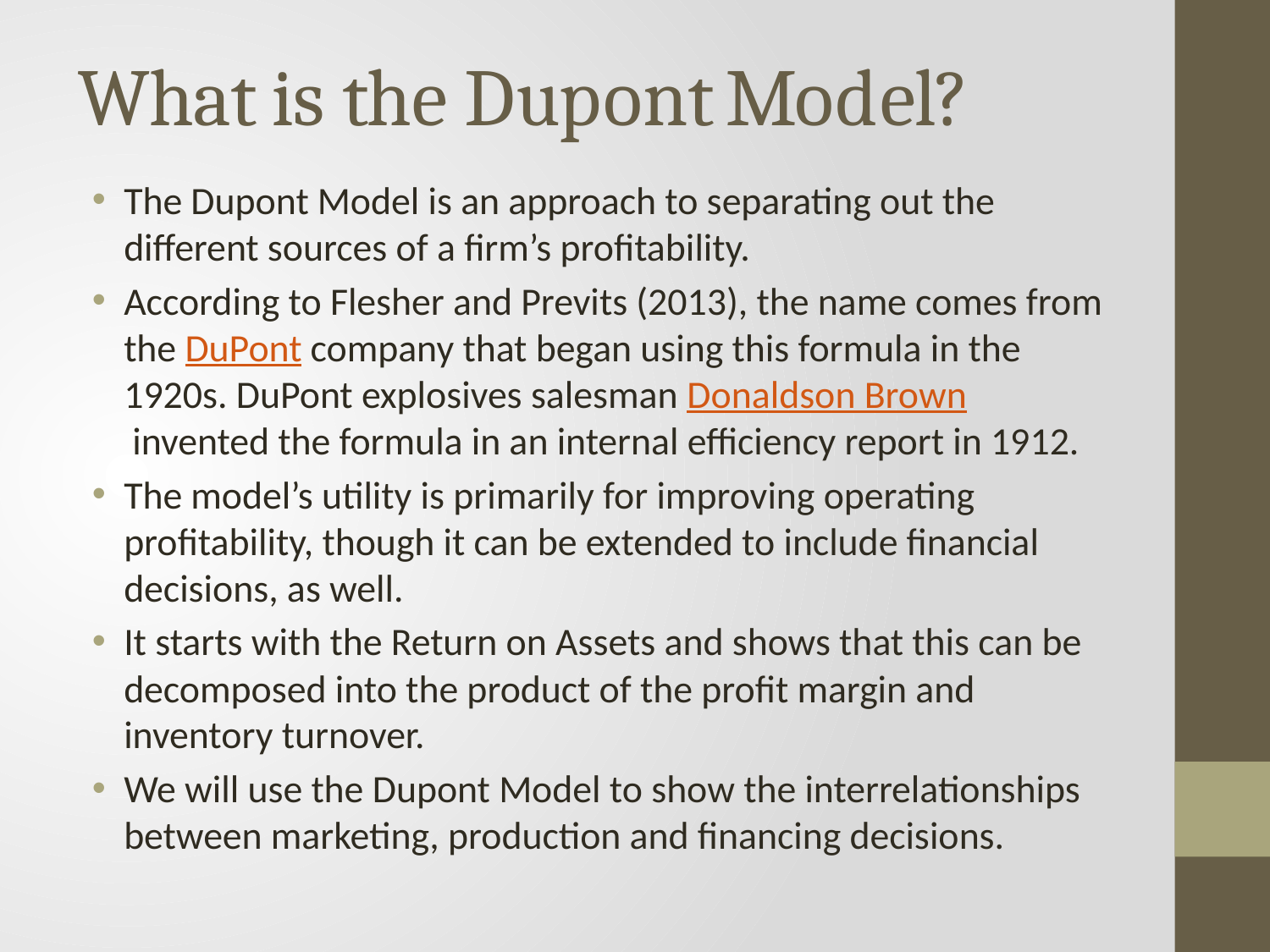

# What is the Dupont Model?
The Dupont Model is an approach to separating out the different sources of a firm’s profitability.
According to Flesher and Previts (2013), the name comes from the DuPont company that began using this formula in the 1920s. DuPont explosives salesman Donaldson Brown invented the formula in an internal efficiency report in 1912.
The model’s utility is primarily for improving operating profitability, though it can be extended to include financial decisions, as well.
It starts with the Return on Assets and shows that this can be decomposed into the product of the profit margin and inventory turnover.
We will use the Dupont Model to show the interrelationships between marketing, production and financing decisions.